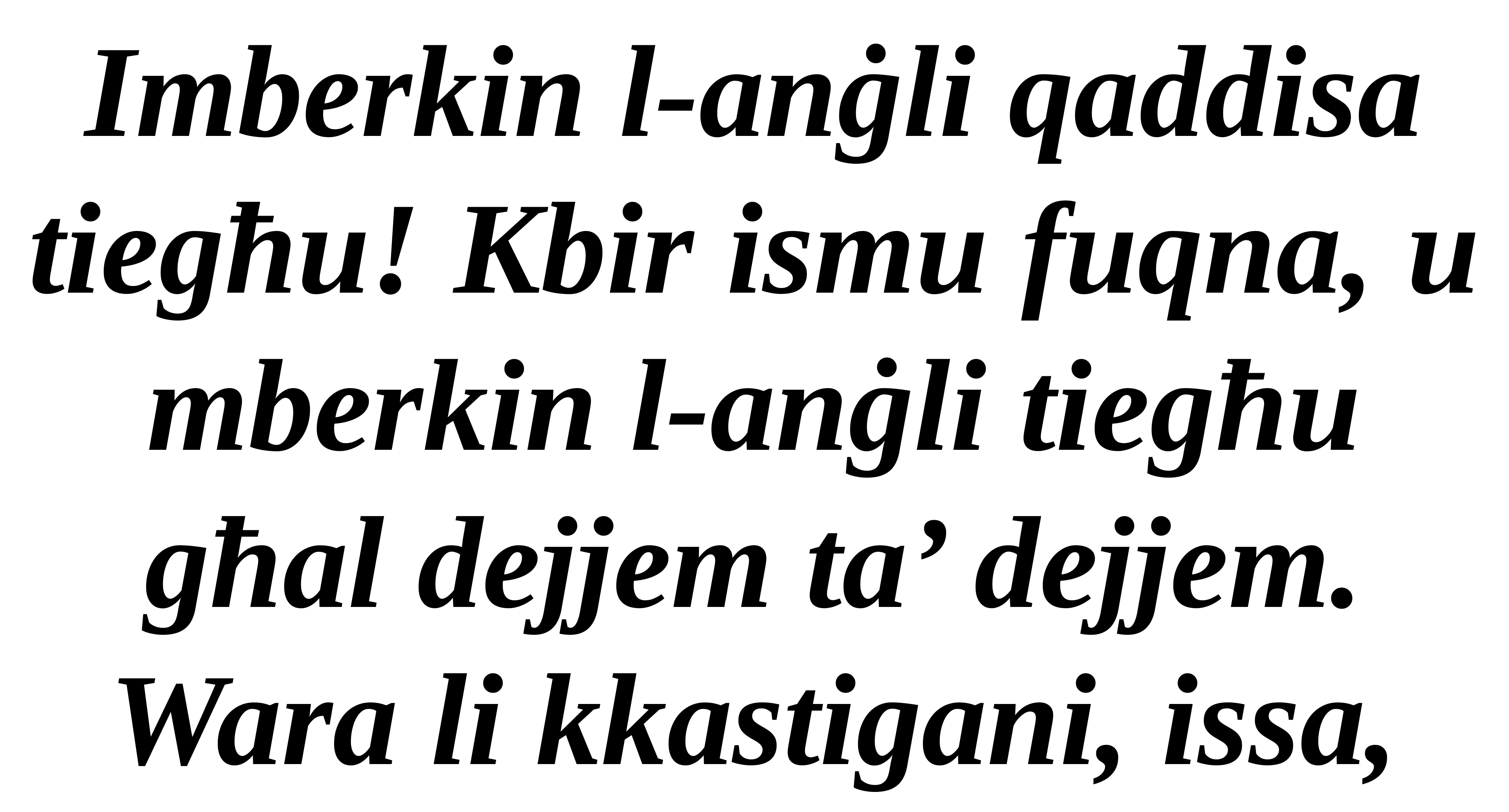

Imberkin l-anġli qaddisa tiegħu! Kbir ismu fuqna, u
mberkin l-anġli tiegħu għal dejjem ta’ dejjem. Wara li kkastigani, issa,